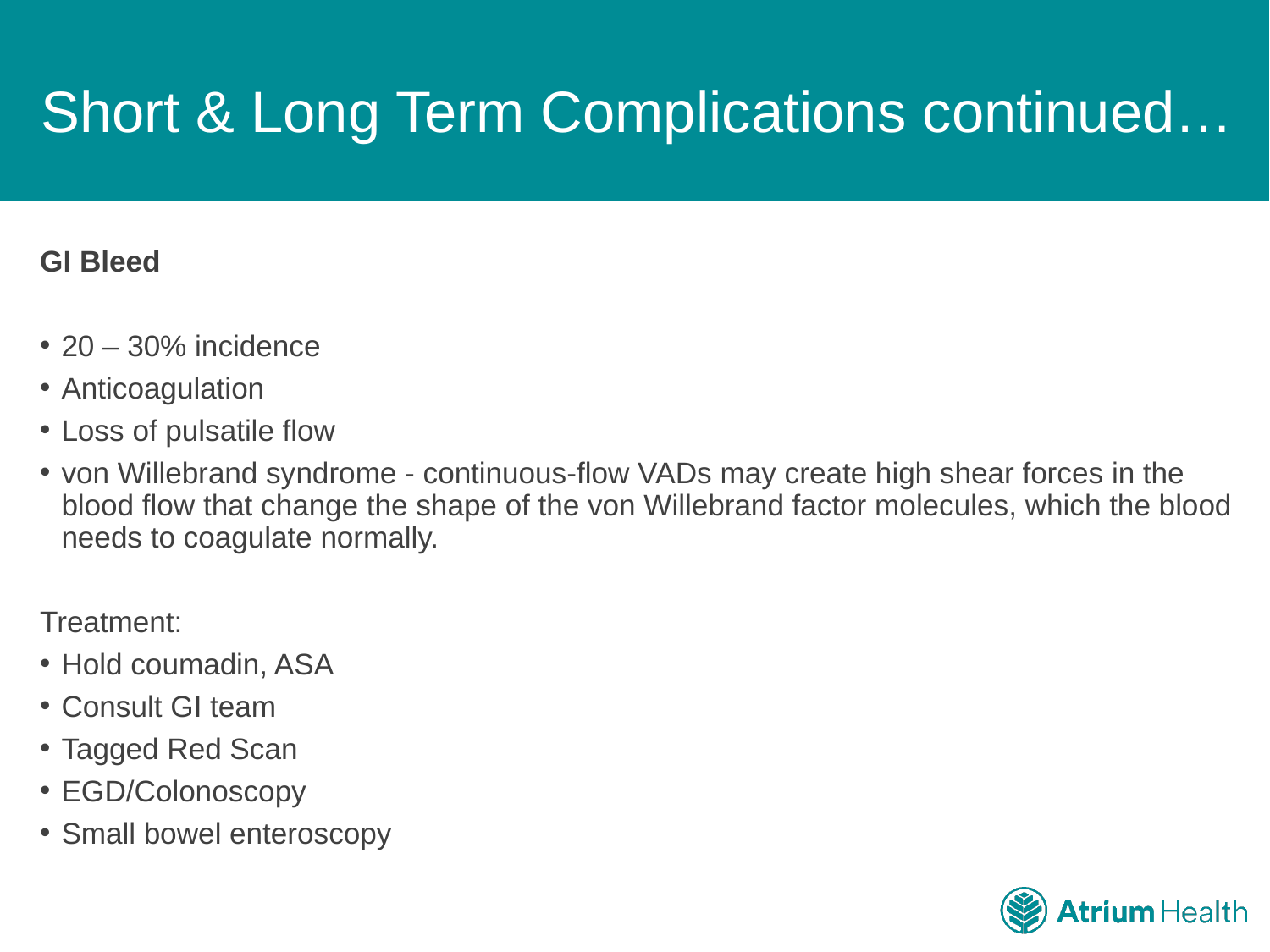

# Short & Long Term Complications continued…
GI Bleed

20 – 30% incidence
Anticoagulation
Loss of pulsatile flow
von Willebrand syndrome - continuous-flow VADs may create high shear forces in the blood flow that change the shape of the von Willebrand factor molecules, which the blood needs to coagulate normally.

Treatment:
Hold coumadin, ASA
Consult GI team
Tagged Red Scan
EGD/Colonoscopy
Small bowel enteroscopy